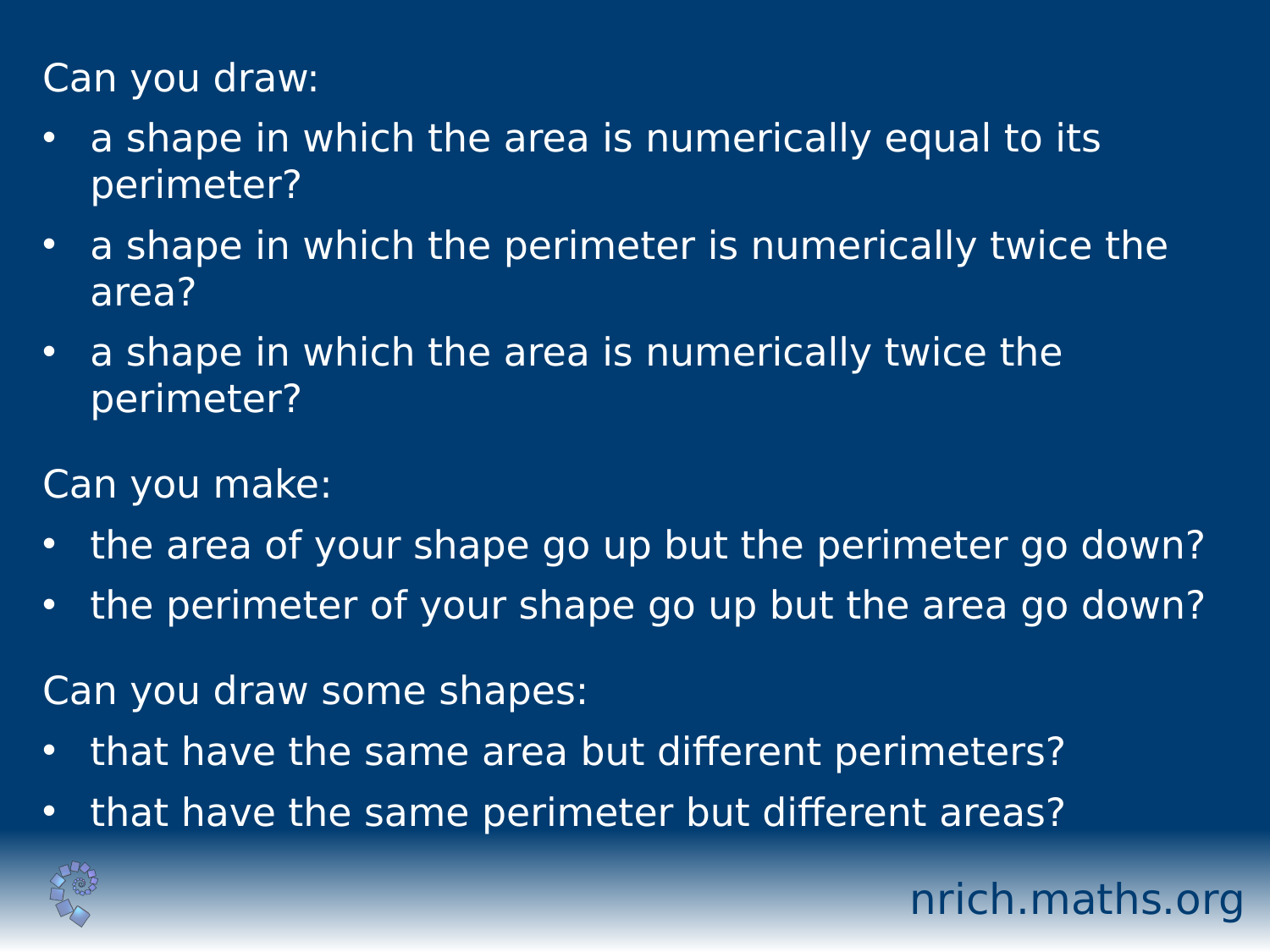

Can you draw:
a shape in which the area is numerically equal to its perimeter?
a shape in which the perimeter is numerically twice the area?
a shape in which the area is numerically twice the perimeter?

Can you make:
the area of your shape go up but the perimeter go down?
the perimeter of your shape go up but the area go down?

Can you draw some shapes:
that have the same area but different perimeters?
that have the same perimeter but different areas?
nrich.maths.org